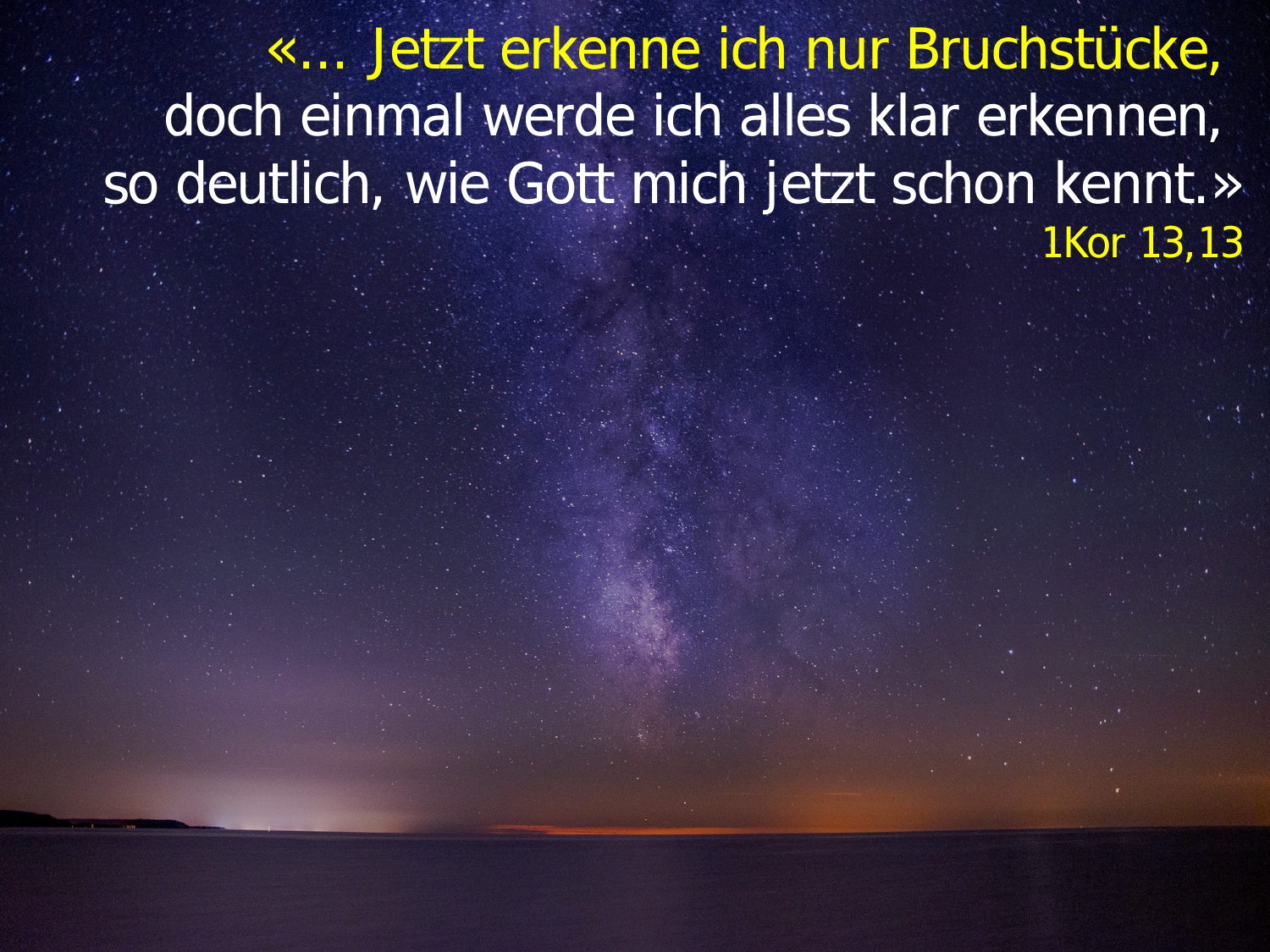

«... Jetzt erkenne ich nur Bruchstücke,
doch einmal werde ich alles klar erkennen,
so deutlich, wie Gott mich jetzt schon kennt.»
1Kor 13,13